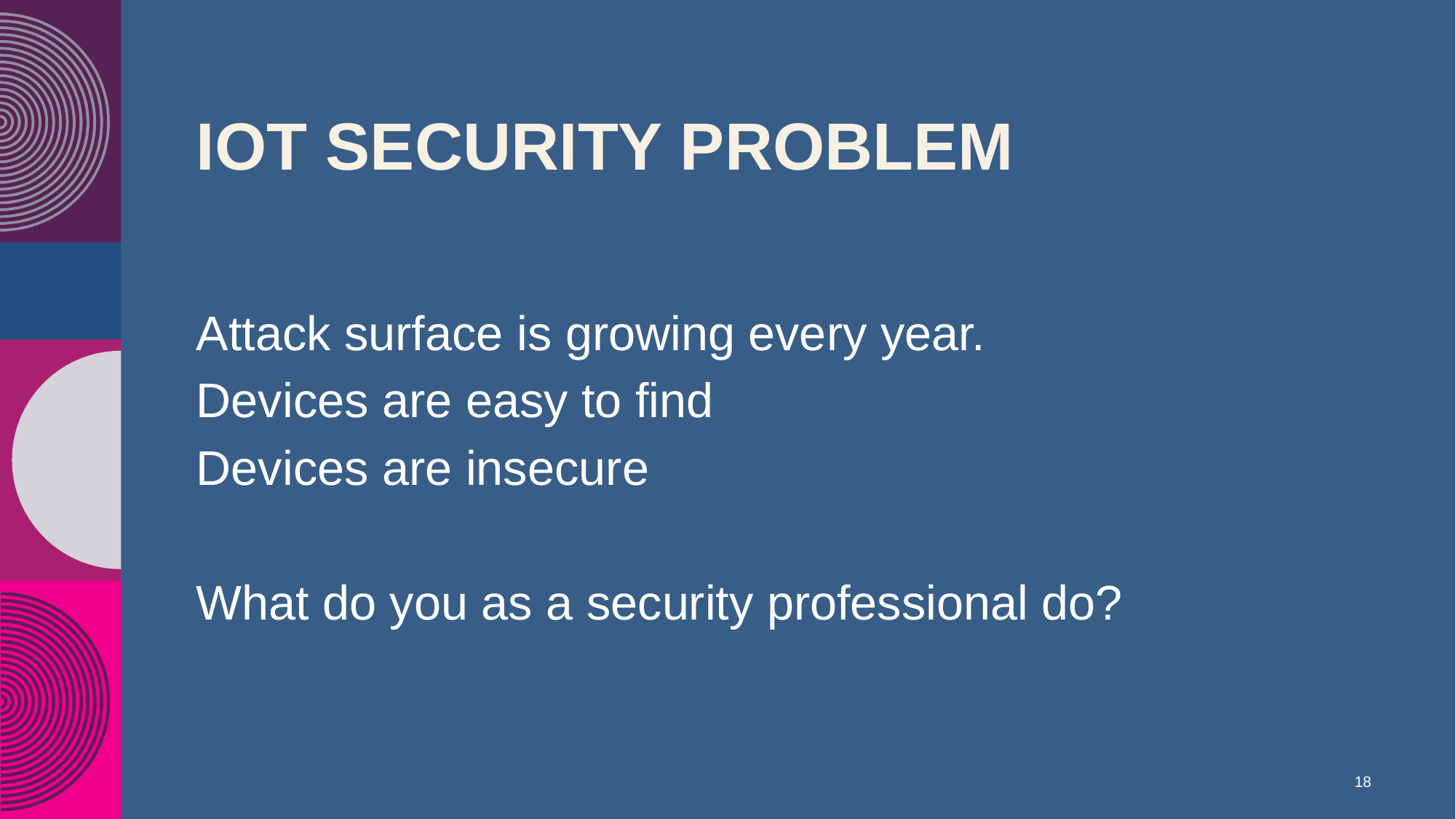

# IoT Security Problem
Attack surface is growing every year.
Devices are easy to find
Devices are insecure

What do you as a security professional do?
18